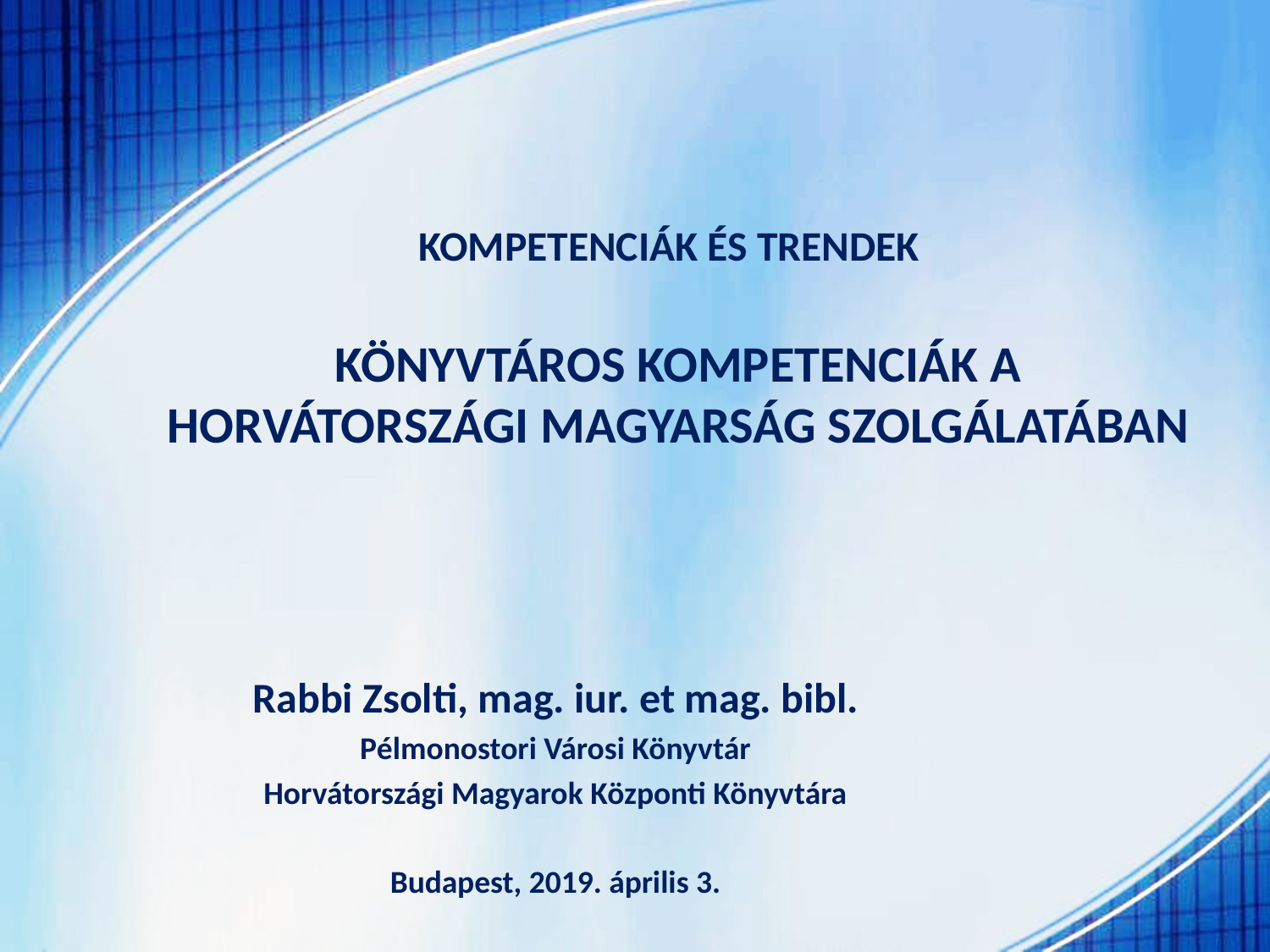

# KOMPETENCIÁK ÉS TRENDEK KÖNYVTÁROS KOMPETENCIÁK A HORVÁTORSZÁGI MAGYARSÁG SZOLGÁLATÁBAN
Rabbi Zsolti, mag. iur. et mag. bibl.
Pélmonostori Városi Könyvtár
Horvátországi Magyarok Központi Könyvtára

Budapest, 2019. április 3.